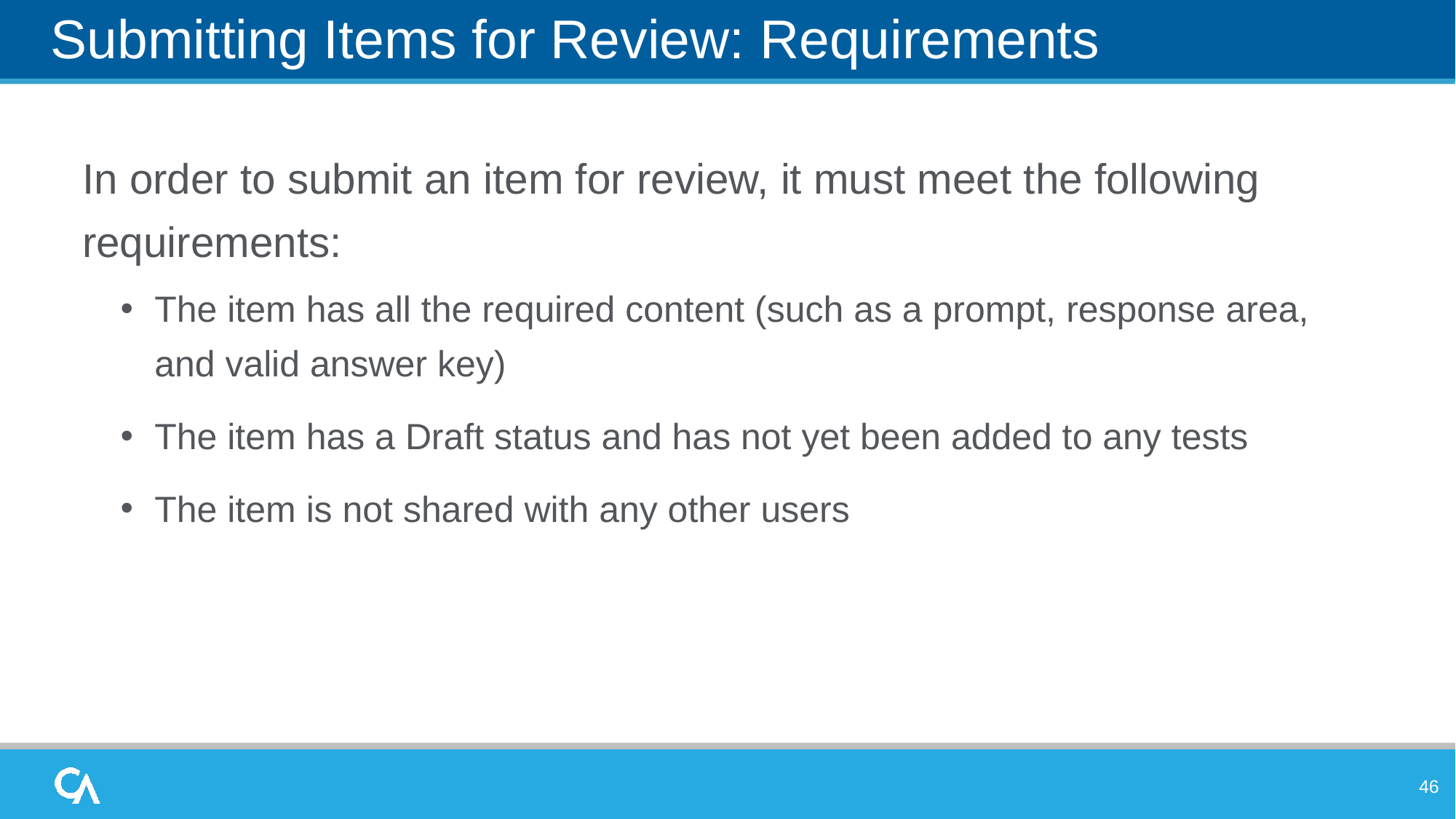

# Submitting Items for Review: Requirements
In order to submit an item for review, it must meet the following requirements:
The item has all the required content (such as a prompt, response area, and valid answer key)
The item has a Draft status and has not yet been added to any tests
The item is not shared with any other users

46